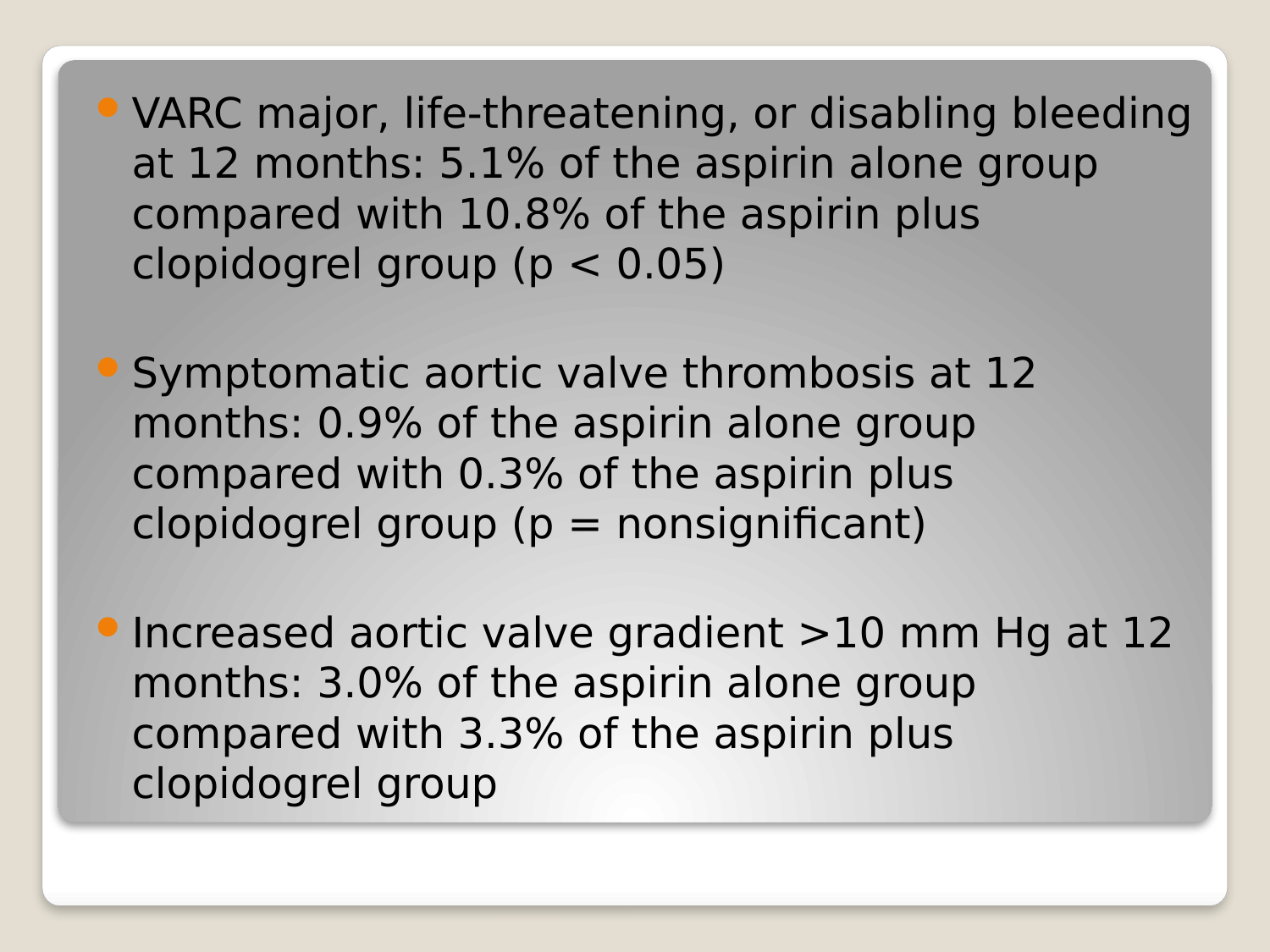

VARC major, life-threatening, or disabling bleeding at 12 months: 5.1% of the aspirin alone group compared with 10.8% of the aspirin plus clopidogrel group (p < 0.05)

Symptomatic aortic valve thrombosis at 12 months: 0.9% of the aspirin alone group compared with 0.3% of the aspirin plus clopidogrel group (p = nonsignificant)

Increased aortic valve gradient >10 mm Hg at 12 months: 3.0% of the aspirin alone group compared with 3.3% of the aspirin plus clopidogrel group

#